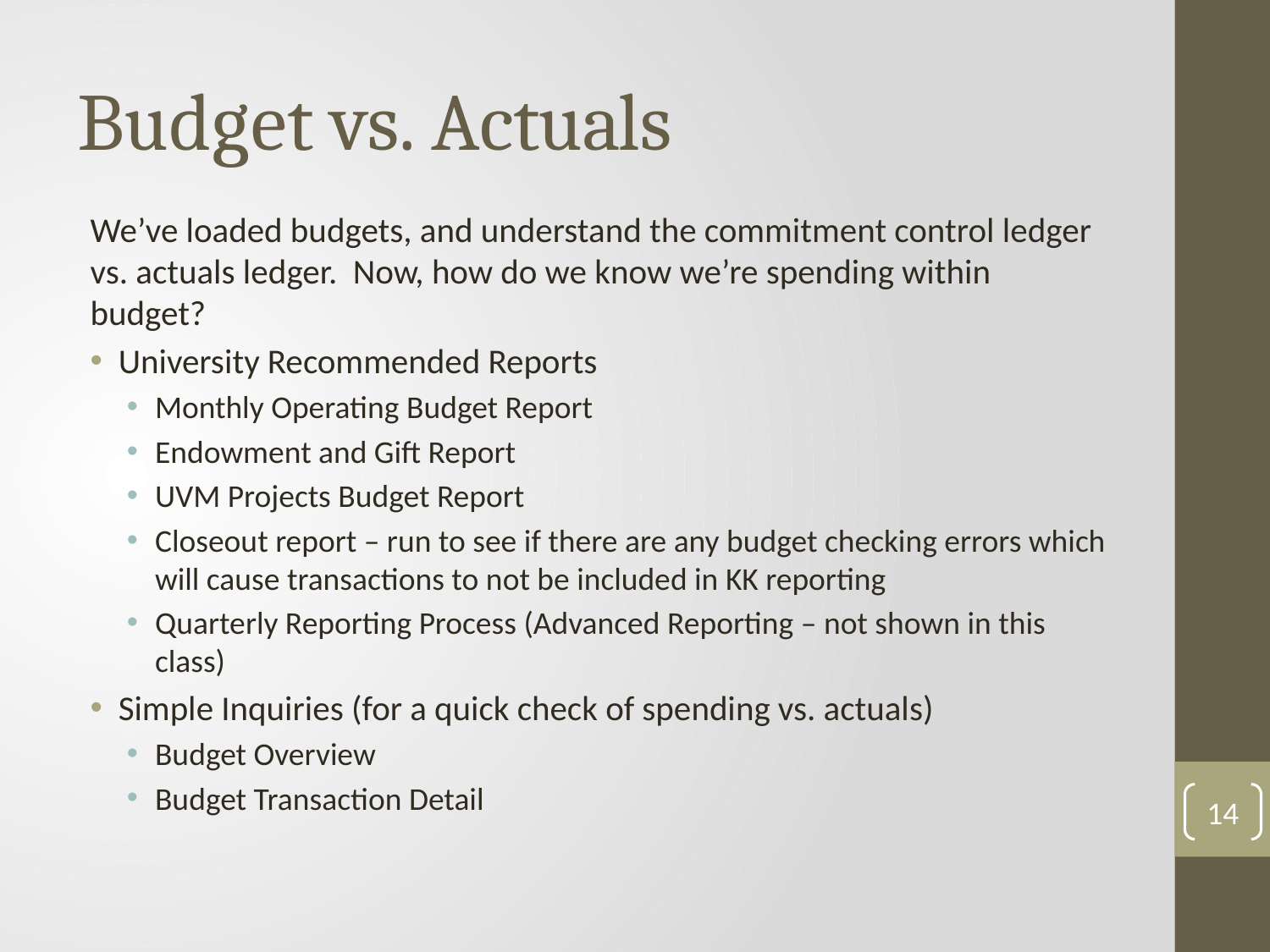

# Budget vs. Actuals
We’ve loaded budgets, and understand the commitment control ledger vs. actuals ledger.  Now, how do we know we’re spending within budget?
University Recommended Reports
Monthly Operating Budget Report
Endowment and Gift Report
UVM Projects Budget Report
Closeout report – run to see if there are any budget checking errors which will cause transactions to not be included in KK reporting
Quarterly Reporting Process (Advanced Reporting – not shown in this class)
Simple Inquiries (for a quick check of spending vs. actuals)
Budget Overview
Budget Transaction Detail

14